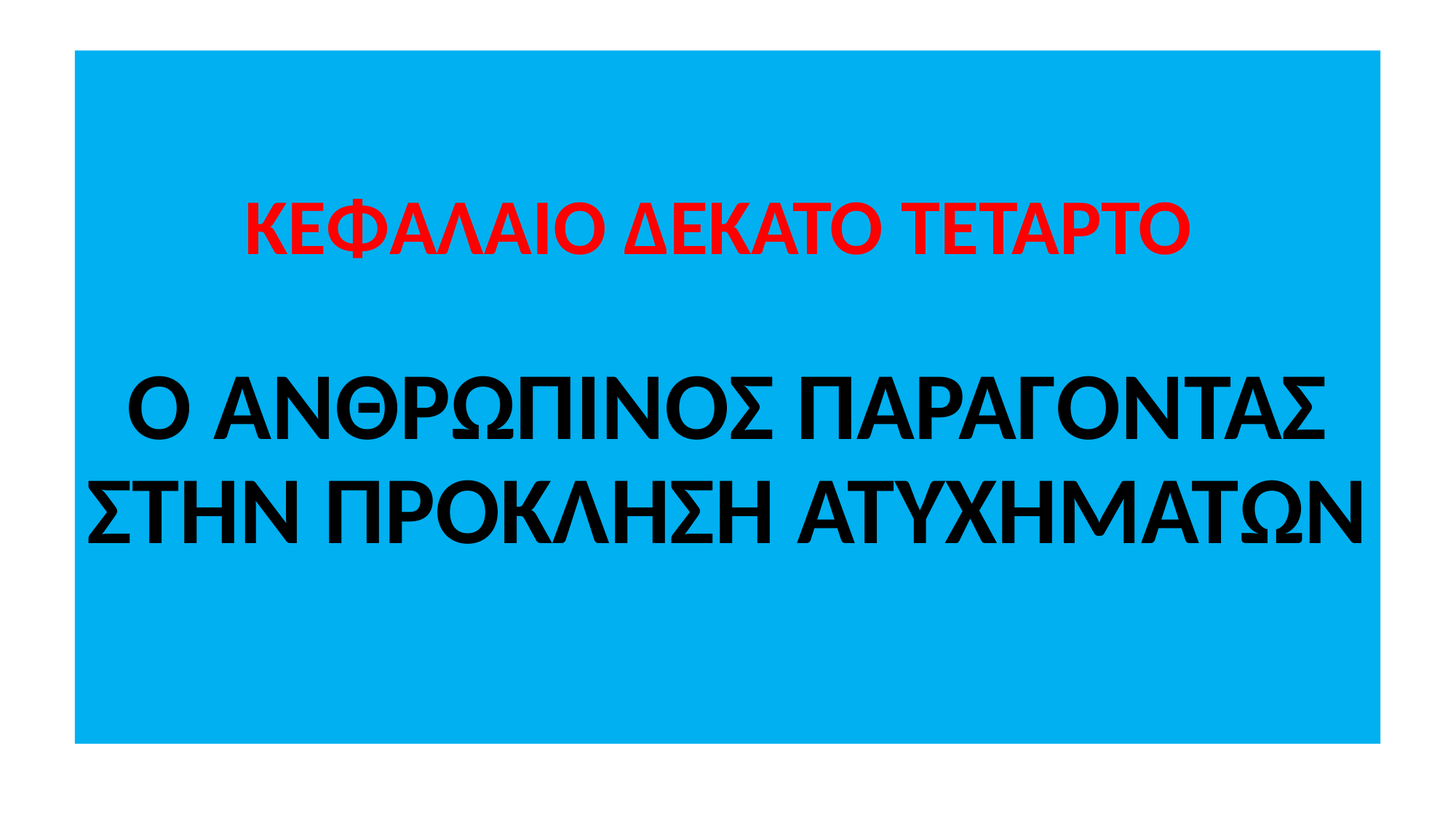

# ΚΕΦΑΛΑΙΟ ΔΕΚΑΤΟ ΤΕΤΑΡΤΟ Ο ΑΝΘΡΩΠΙΝΟΣ ΠΑΡΑΓΟΝΤΑΣ ΣΤΗΝ ΠΡΟΚΛΗΣΗ ΑΤΥΧΗΜΑΤΩΝ